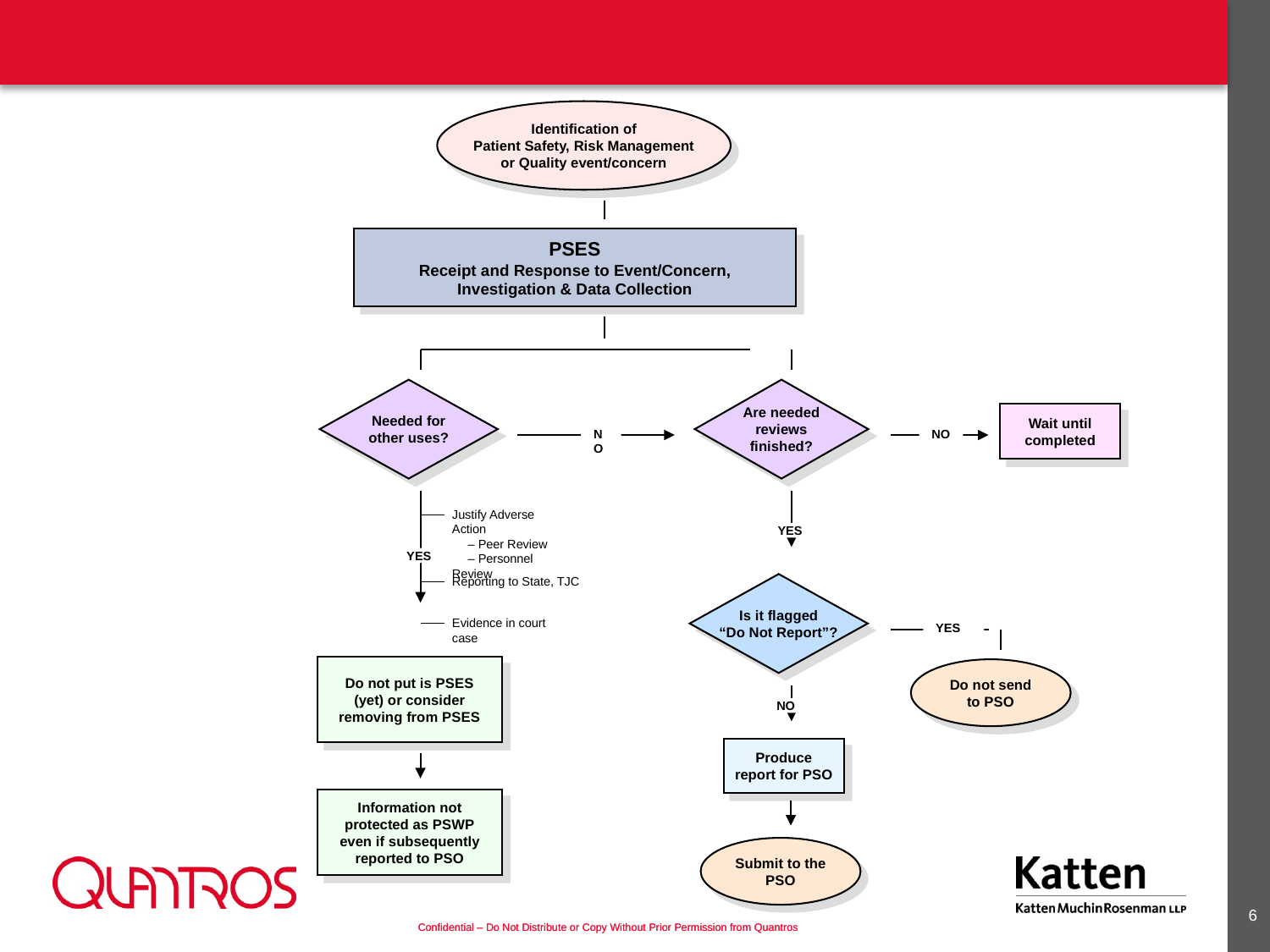

Identification of
Patient Safety, Risk Management
or Quality event/concern

PSES
Receipt and Response to Event/Concern,
Investigation & Data Collection

Needed for
other uses?
Are needed
reviews
finished?
Wait until
completed
NO
NO

Justify Adverse Action
	– Peer Review
	– Personnel Review

YES
YES
Reporting to State, TJC
Is it flagged
“Do Not Report”?

Evidence in court case
YES

Do not put is PSES
(yet) or consider
removing from PSES
Do not send
to PSO

NO
Produce
report for PSO

Information not
protected as PSWP
even if subsequently
reported to PSO

Submit to the
PSO
6